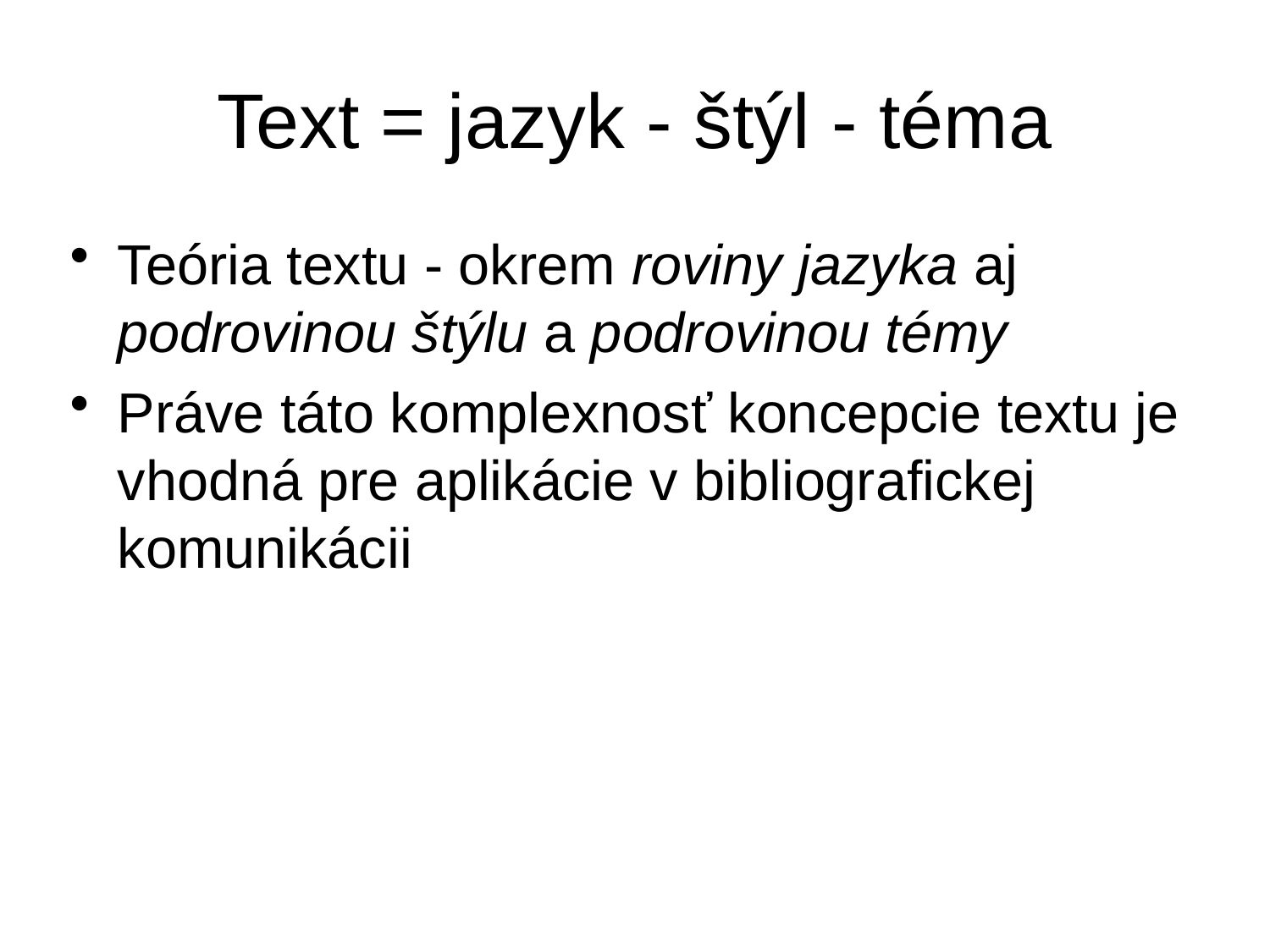

# Text = jazyk - štýl - téma
Teória textu - okrem roviny jazyka aj podrovinou štýlu a podrovinou témy
Práve táto komplexnosť koncepcie textu je vhodná pre aplikácie v bibliografickej komunikácii